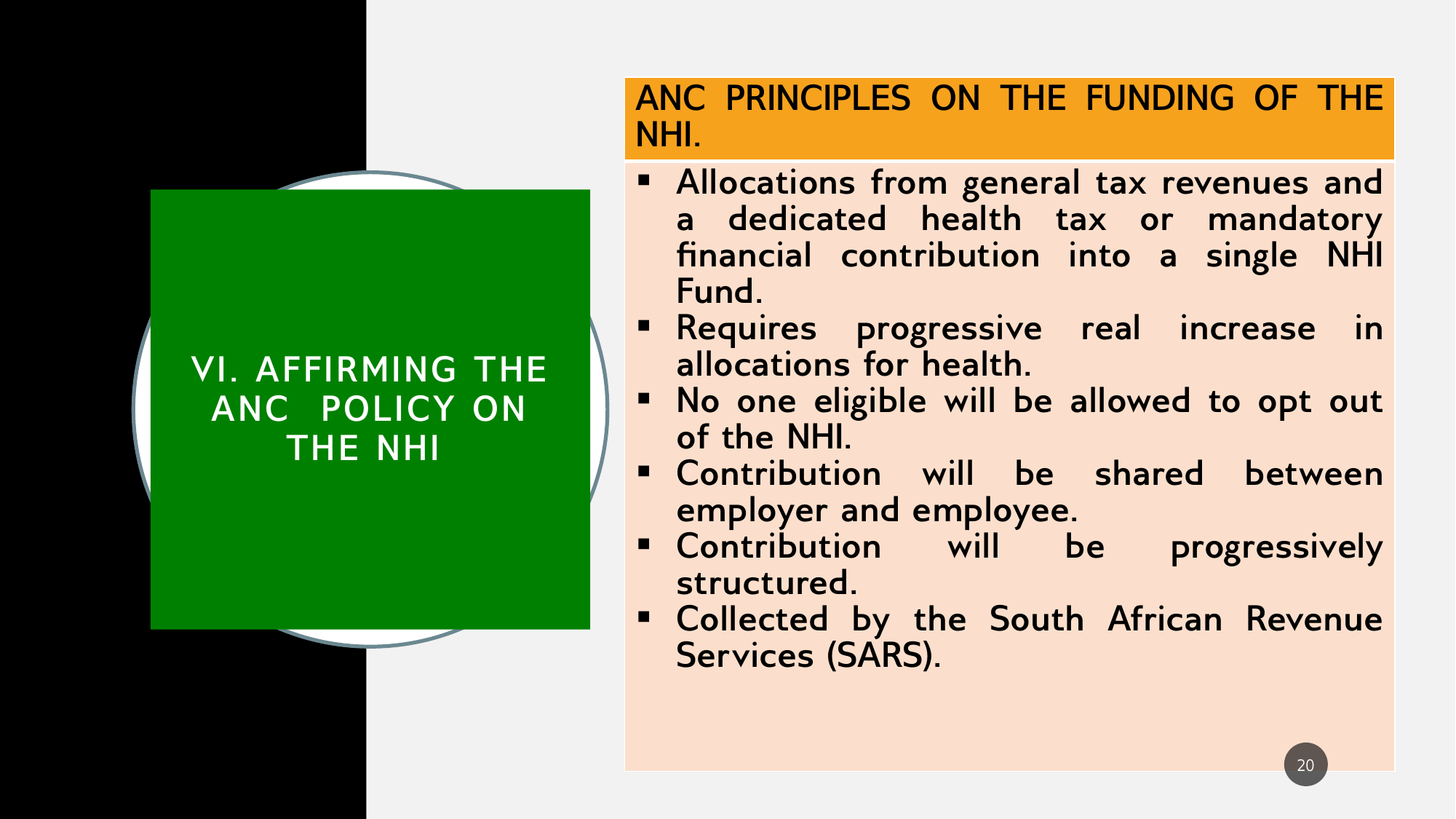

| ANC PRINCIPLES ON THE FUNDING OF THE NHI. |
| --- |
| Allocations from general tax revenues and a dedicated health tax or mandatory financial contribution into a single NHI Fund. Requires progressive real increase in allocations for health. No one eligible will be allowed to opt out of the NHI. Contribution will be shared between employer and employee. Contribution will be progressively structured. Collected by the South African Revenue Services (SARS). |

# VI. Affirming the ANC  policy on THE nhi
20